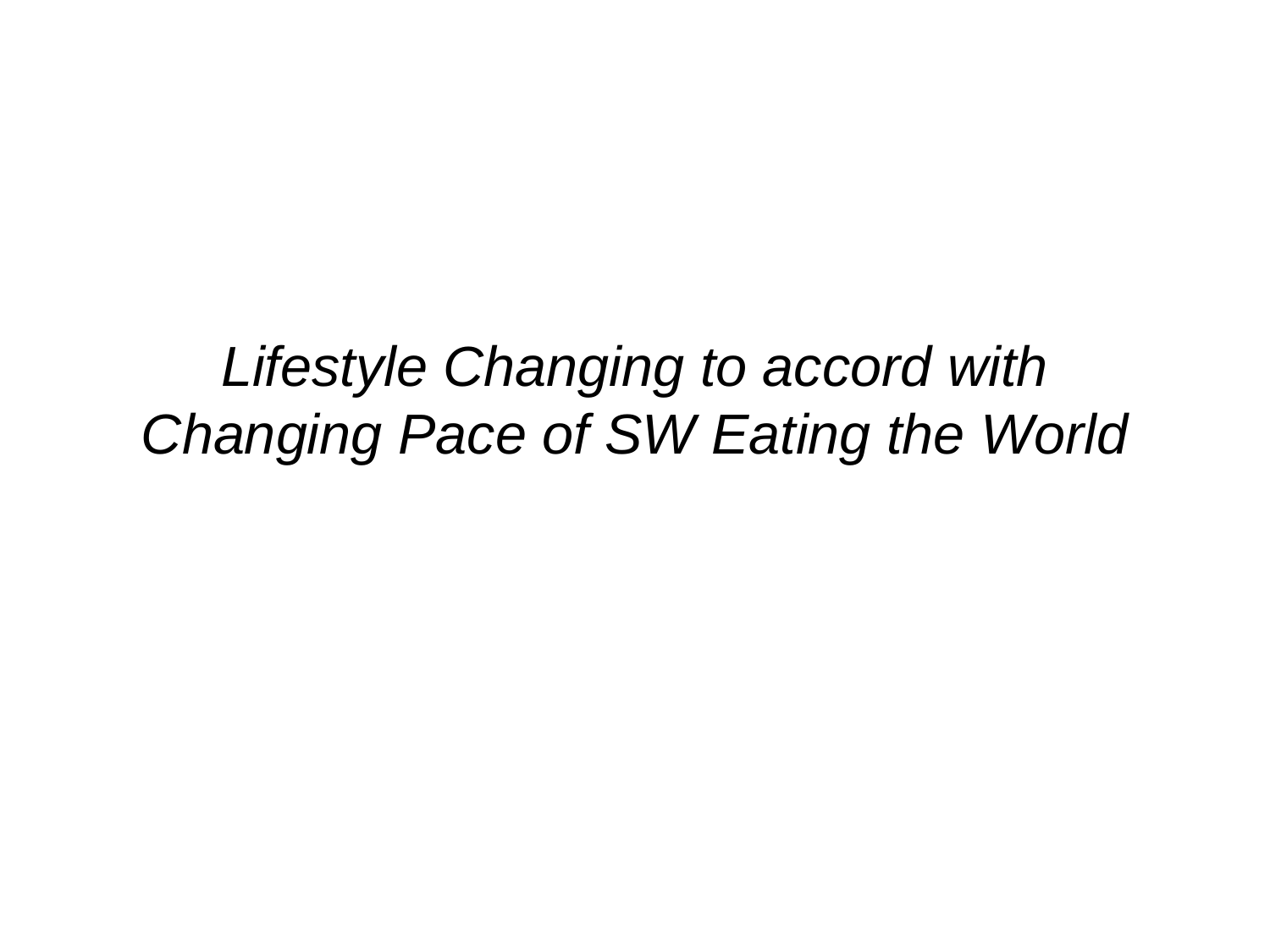

# Lifestyle Changing to accord with Changing Pace of SW Eating the World